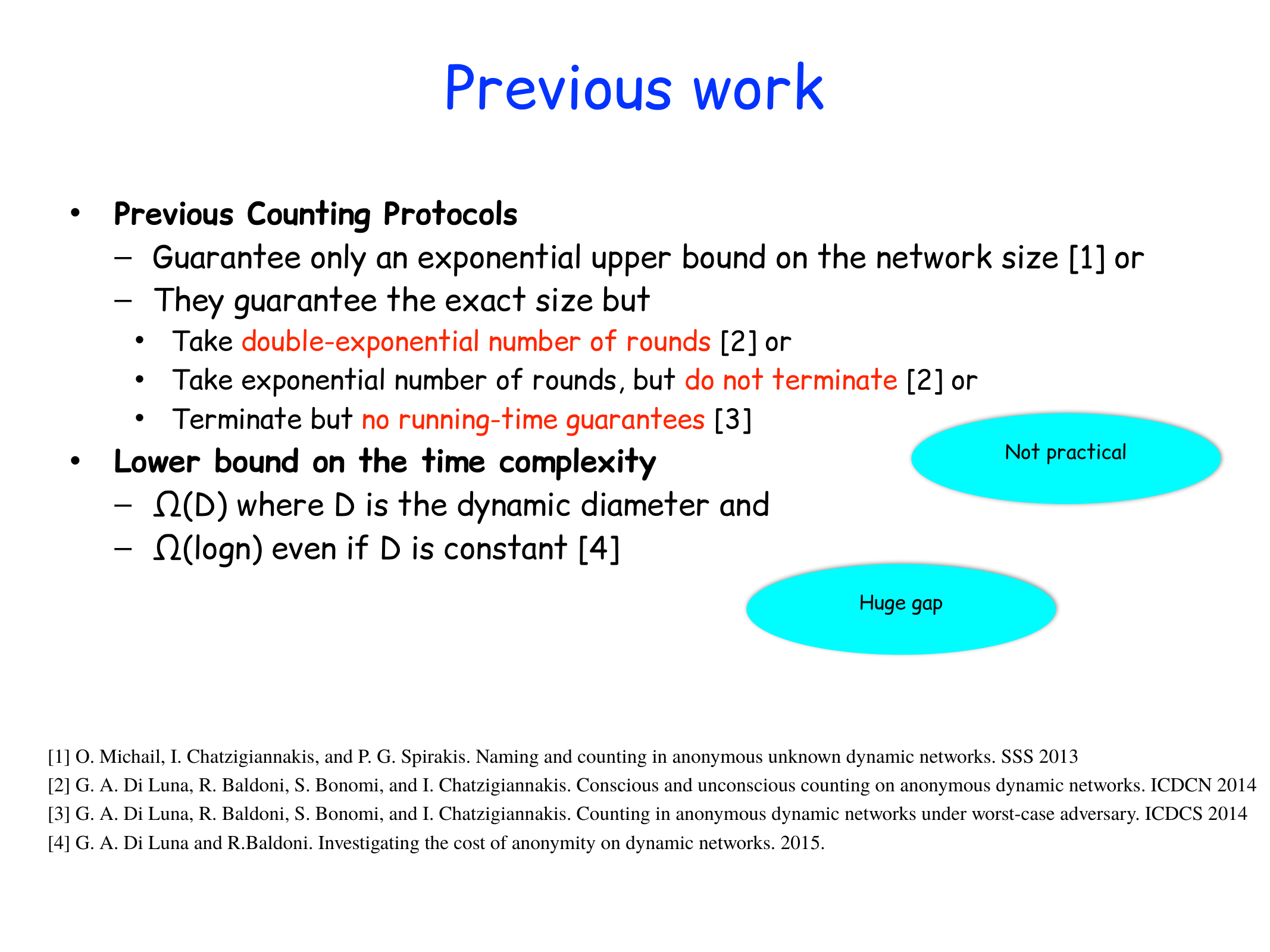

Previous work
Previous Counting Protocols
Guarantee only an exponential upper bound on the network size [1] or
They guarantee the exact size but
Take double-exponential number of rounds [2] or
Take exponential number of rounds, but do not terminate [2] or
Terminate but no running-time guarantees [3]
Lower bound on the time complexity
Ω(D) where D is the dynamic diameter and
Ω(logn) even if D is constant [4]

Not practical

Huge gap
[1] O. Michail, I. Chatzigiannakis, and P. G. Spirakis. Naming and counting in anonymous unknown dynamic networks. SSS 2013
[2] G. A. Di Luna, R. Baldoni, S. Bonomi, and I. Chatzigiannakis. Conscious and unconscious counting on anonymous dynamic networks. ICDCN 2014
[3] G. A. Di Luna, R. Baldoni, S. Bonomi, and I. Chatzigiannakis. Counting in anonymous dynamic networks under worst-case adversary. ICDCS 2014
[4] G. A. Di Luna and R.Baldoni. Investigating the cost of anonymity on dynamic networks. 2015.
8